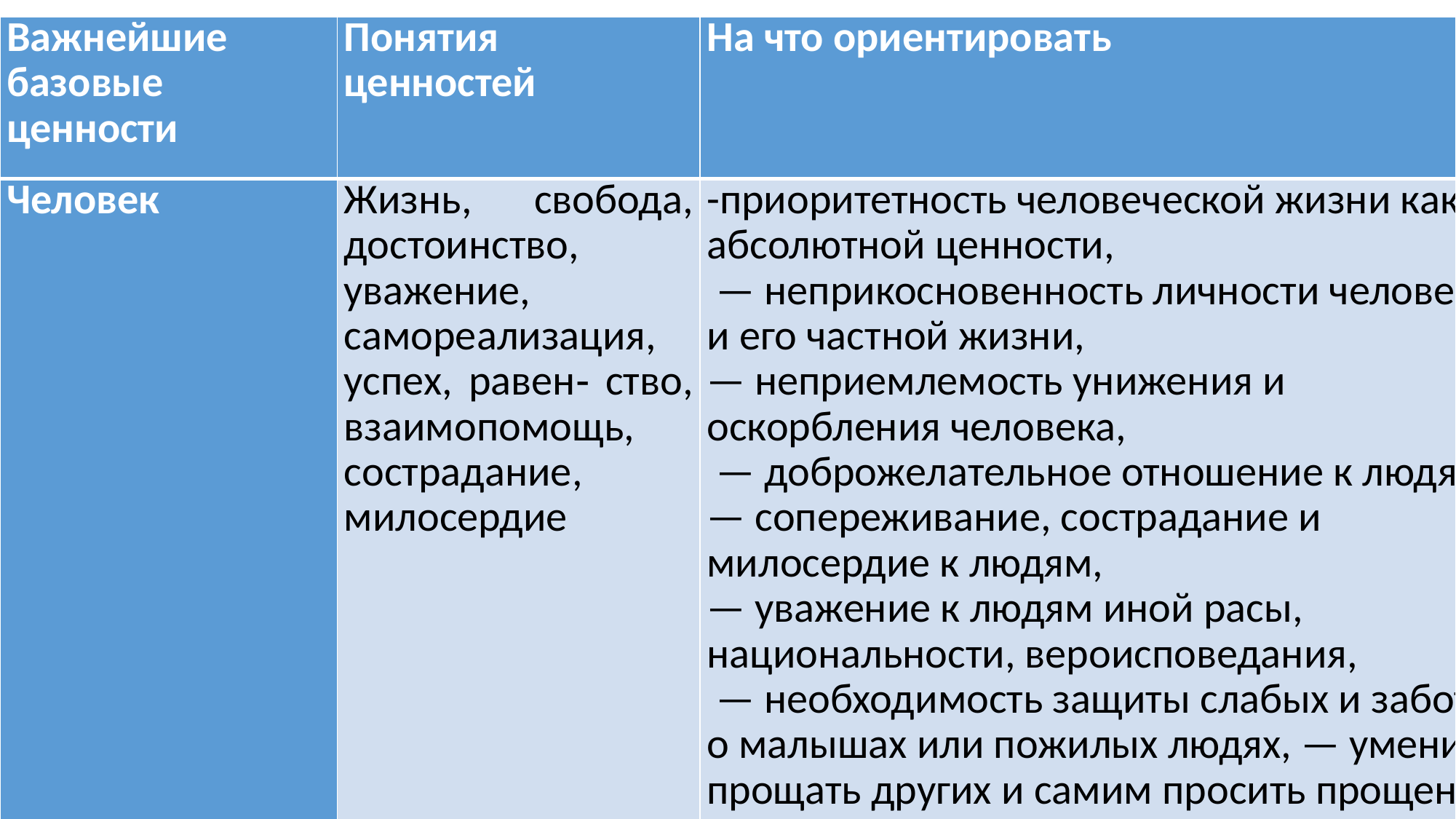

| Важнейшие базовые ценности | Понятия ценностей | На что ориентировать |
| --- | --- | --- |
| Человек | Жизнь, свобода, достоинство, уважение, самореализация, успех, равен‑ ство, взаимопомощь, сострадание, милосердие | -приоритетность человеческой жизни как абсолютной ценности, — неприкосновенность личности человека и его частной жизни, — неприемлемость унижения и оскорбления человека, — доброжелательное отношение к людям, — сопереживание, сострадание и милосердие к людям, — уважение к людям иной расы, национальности, вероисповедания, — необходимость защиты слабых и заботы о малышах или пожилых людях, — умение прощать других и самим просить прощения, — умение отстаивать своё мнение и уважать мнения других, — уверенность в себе, инициативность и самостоятельность, — стремление к индивидуальному успеху без ущерба для других людей, — социально приемлемое самовыражение и самореализацию. |